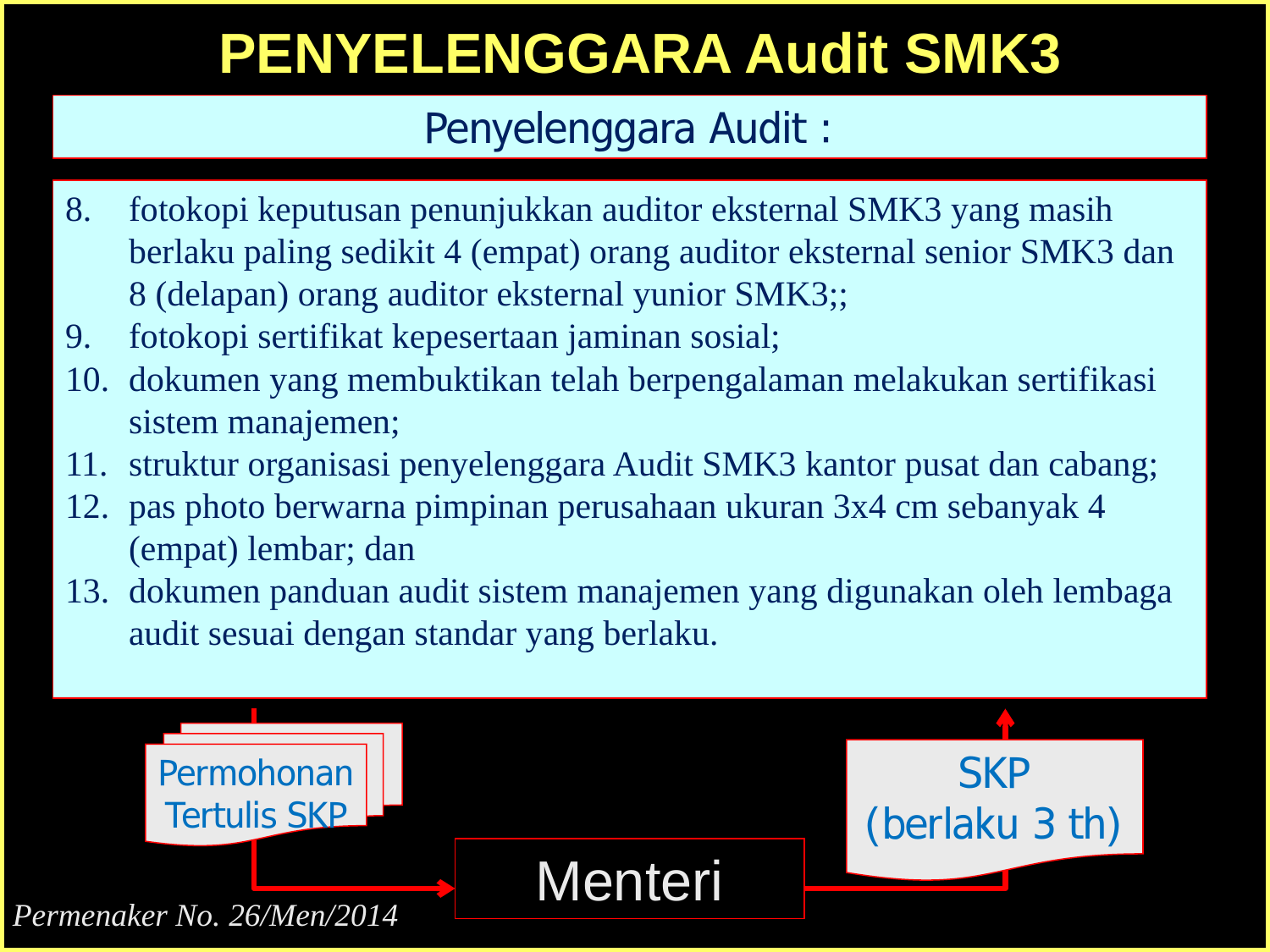

PENYELENGGARA Audit SMK3
Penyelenggara Audit :
fotokopi keputusan penunjukkan auditor eksternal SMK3 yang masih berlaku paling sedikit 4 (empat) orang auditor eksternal senior SMK3 dan 8 (delapan) orang auditor eksternal yunior SMK3;;
fotokopi sertifikat kepesertaan jaminan sosial;
dokumen yang membuktikan telah berpengalaman melakukan sertifikasi sistem manajemen;
struktur organisasi penyelenggara Audit SMK3 kantor pusat dan cabang;
pas photo berwarna pimpinan perusahaan ukuran 3x4 cm sebanyak 4 (empat) lembar; dan
dokumen panduan audit sistem manajemen yang digunakan oleh lembaga audit sesuai dengan standar yang berlaku.

Permohonan
Tertulis SKP
SKP
(berlaku 3 th)
Menteri
Permenaker No. 26/Men/2014